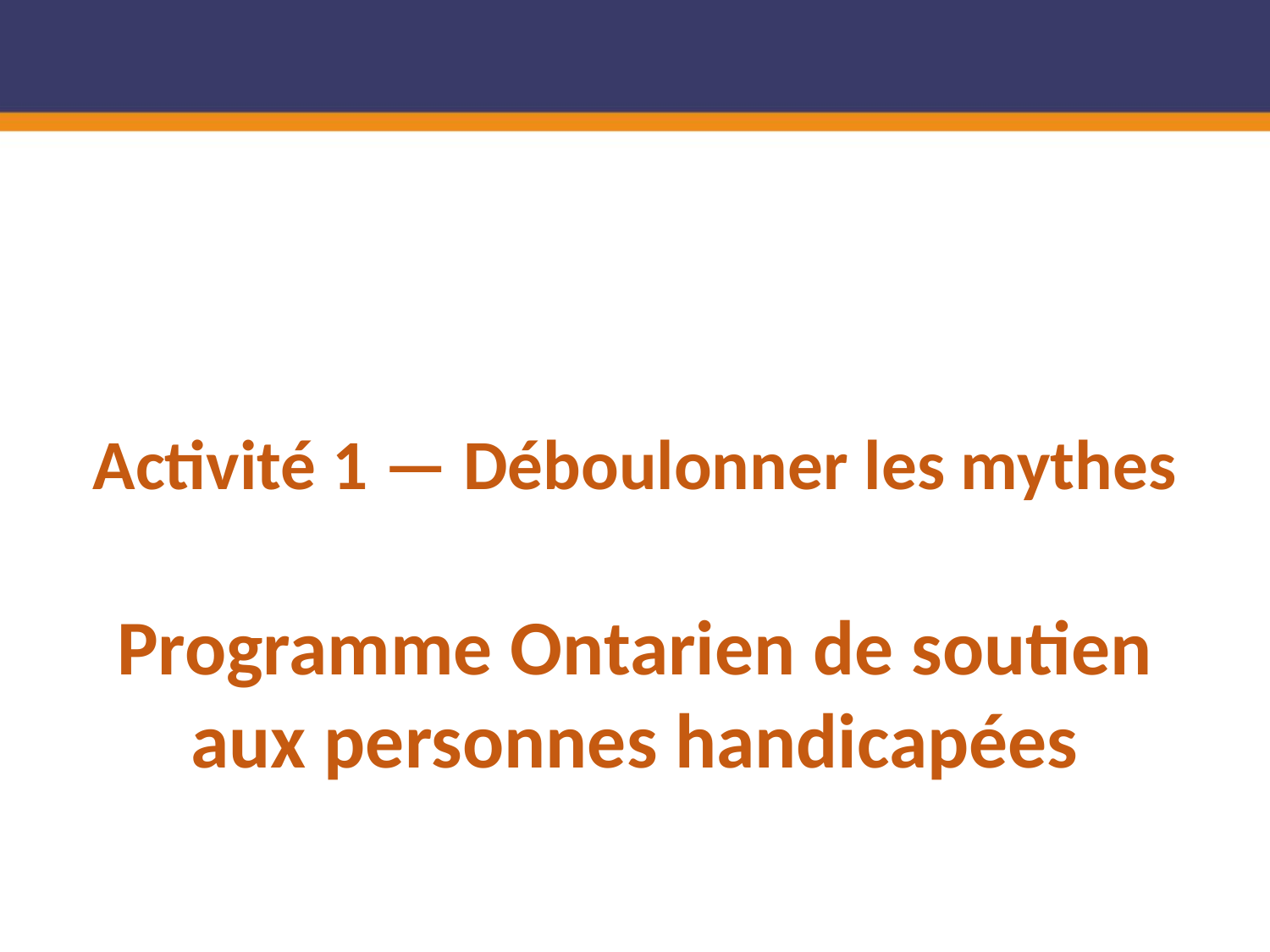

Activité 1 — Déboulonner les mythes

Programme Ontarien de soutien aux personnes handicapées